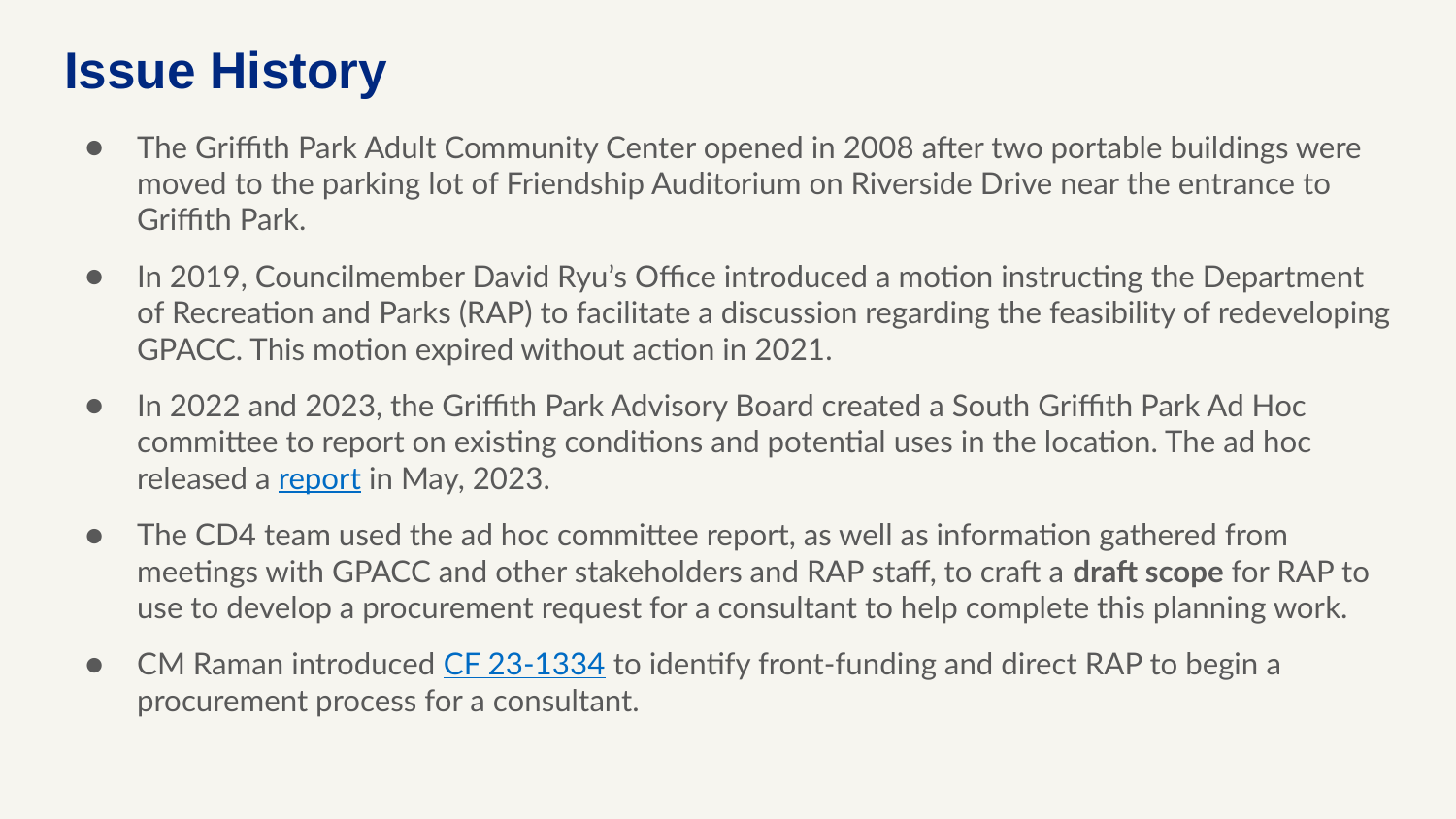

Issue History
The Griffith Park Adult Community Center opened in 2008 after two portable buildings were moved to the parking lot of Friendship Auditorium on Riverside Drive near the entrance to Griffith Park.
In 2019, Councilmember David Ryu’s Office introduced a motion instructing the Department of Recreation and Parks (RAP) to facilitate a discussion regarding the feasibility of redeveloping GPACC. This motion expired without action in 2021.
In 2022 and 2023, the Griffith Park Advisory Board created a South Griffith Park Ad Hoc committee to report on existing conditions and potential uses in the location. The ad hoc released a report in May, 2023.
The CD4 team used the ad hoc committee report, as well as information gathered from meetings with GPACC and other stakeholders and RAP staff, to craft a draft scope for RAP to use to develop a procurement request for a consultant to help complete this planning work.
CM Raman introduced CF 23-1334 to identify front-funding and direct RAP to begin a procurement process for a consultant.